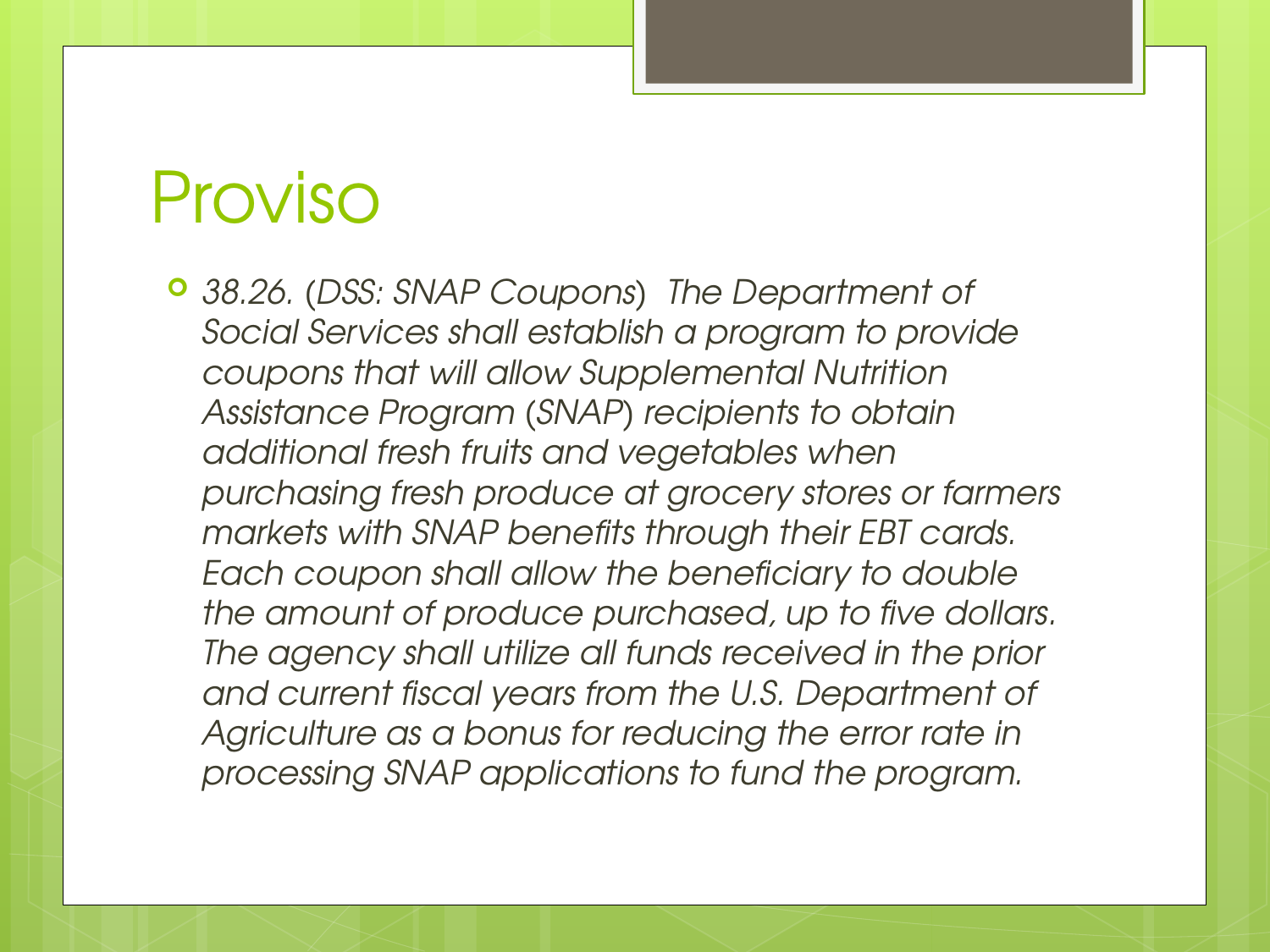

# Proviso
38.26. (DSS: SNAP Coupons)  The Department of Social Services shall establish a program to provide coupons that will allow Supplemental Nutrition Assistance Program (SNAP) recipients to obtain additional fresh fruits and vegetables when purchasing fresh produce at grocery stores or farmers markets with SNAP benefits through their EBT cards.  Each coupon shall allow the beneficiary to double the amount of produce purchased, up to five dollars.  The agency shall utilize all funds received in the prior and current fiscal years from the U.S. Department of Agriculture as a bonus for reducing the error rate in processing SNAP applications to fund the program.